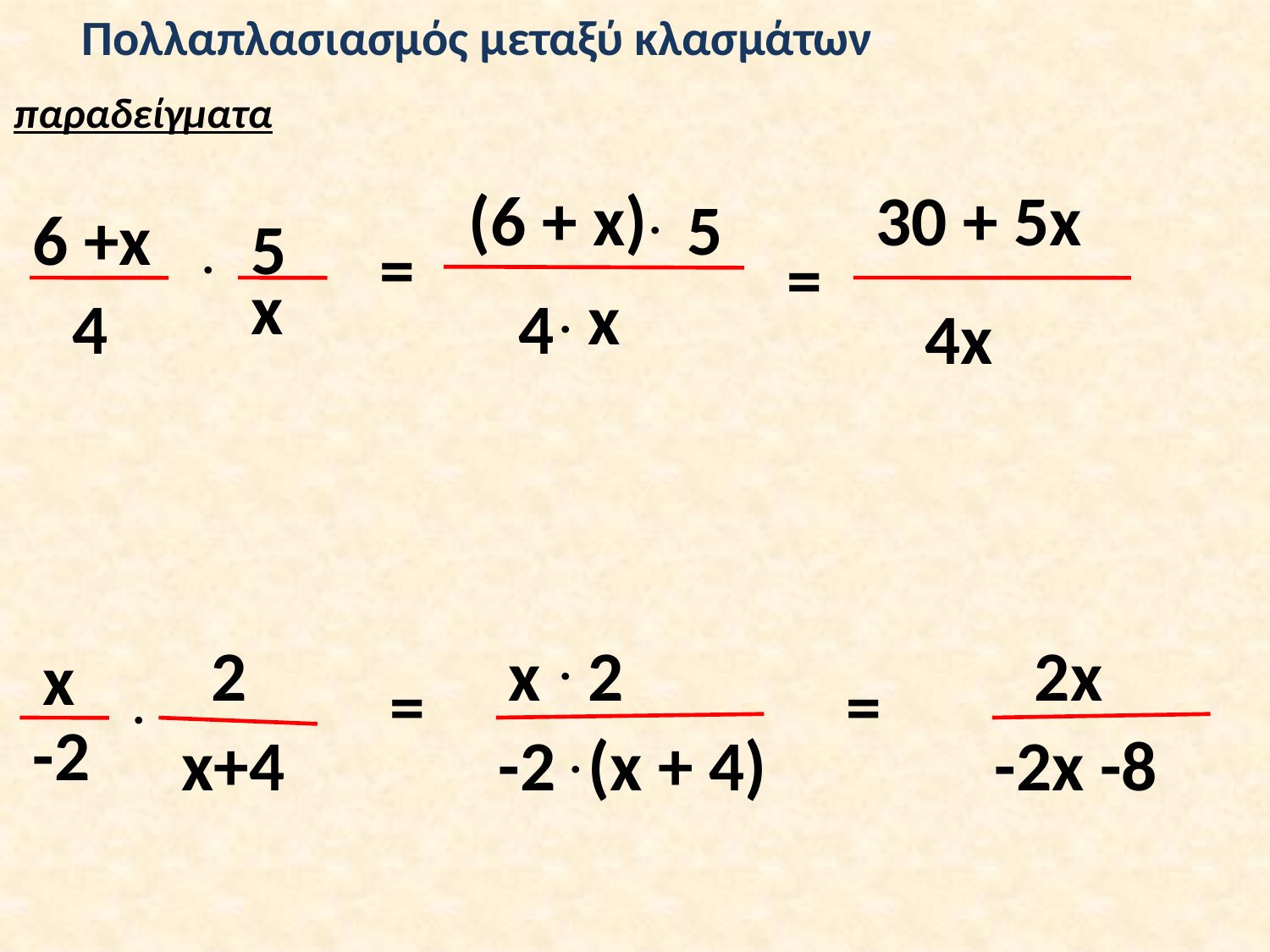

Πολλαπλασιασμός μεταξύ κλασμάτων
παραδείγματα
(6 + x)
.
30 + 5x
5
6 +x
5
.
=
=
x
.
x
4
4
4x
.
2
x
2
2x
x
=
=
.
-2
.
x+4
-2
(x + 4)
-2x -8